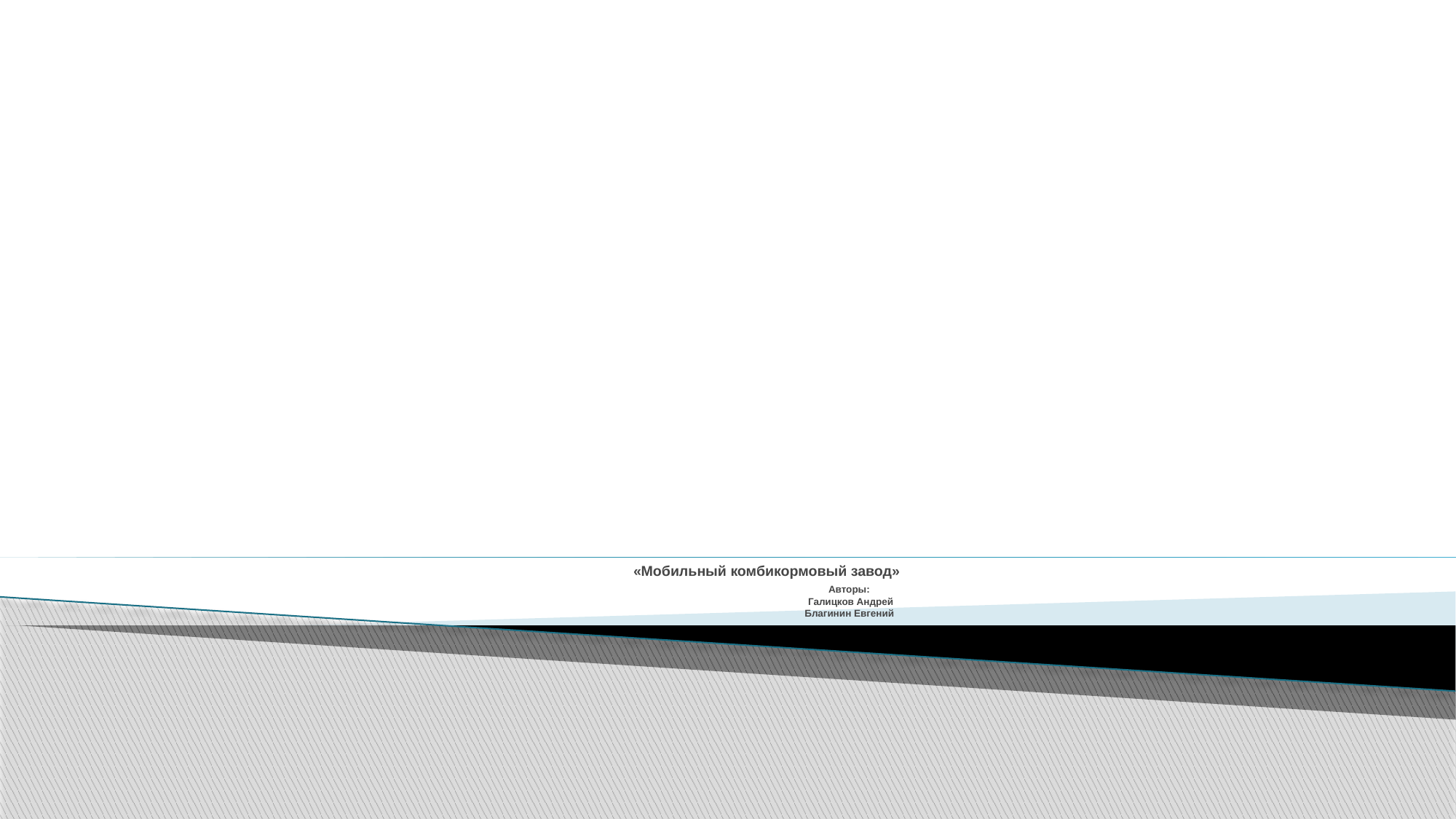

# «Мобильный комбикормовый завод» Авторы: Галицков Андрей Благинин Евгений